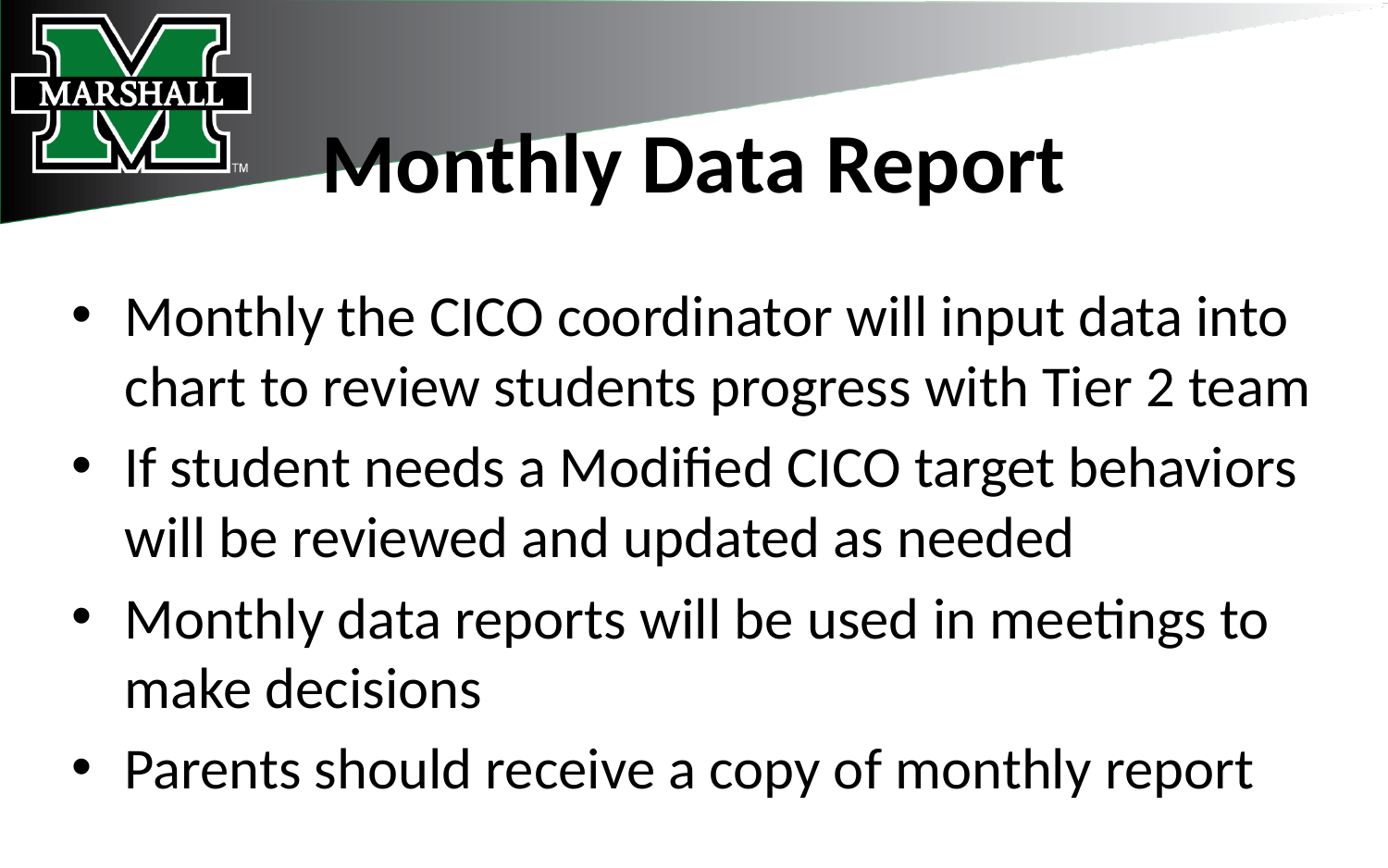

# Monthly Data Report
Monthly the CICO coordinator will input data into chart to review students progress with Tier 2 team
If student needs a Modified CICO target behaviors will be reviewed and updated as needed
Monthly data reports will be used in meetings to make decisions
Parents should receive a copy of monthly report